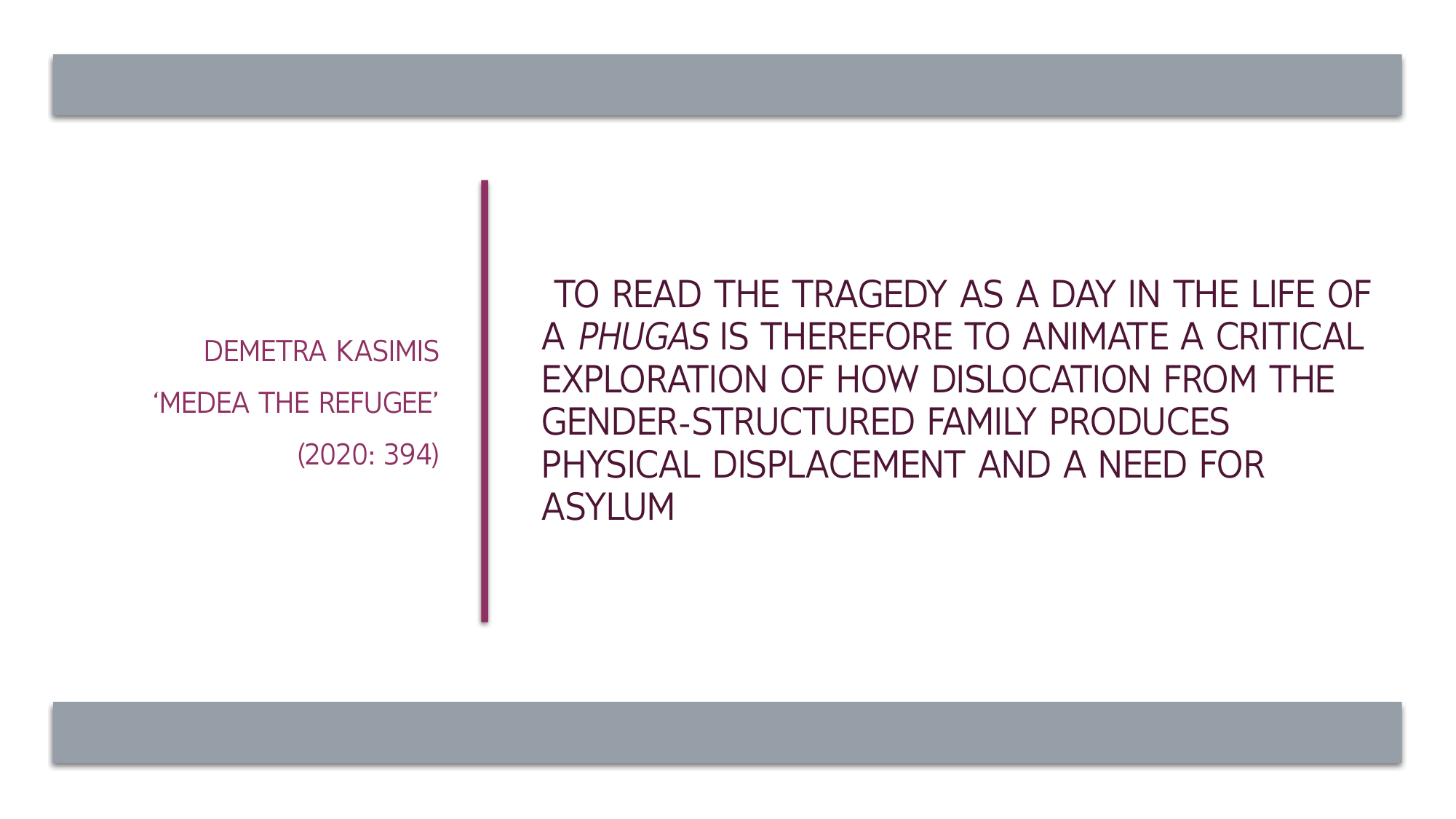

Demetra Kasimis
‘Medea the refugee’
(2020: 394)
# to read the tragedy as a day in the life of a PHUGAS is therefore to animate a critical exploration of how dislocation from the gender-structured family produces physical displacement and a need for asylum